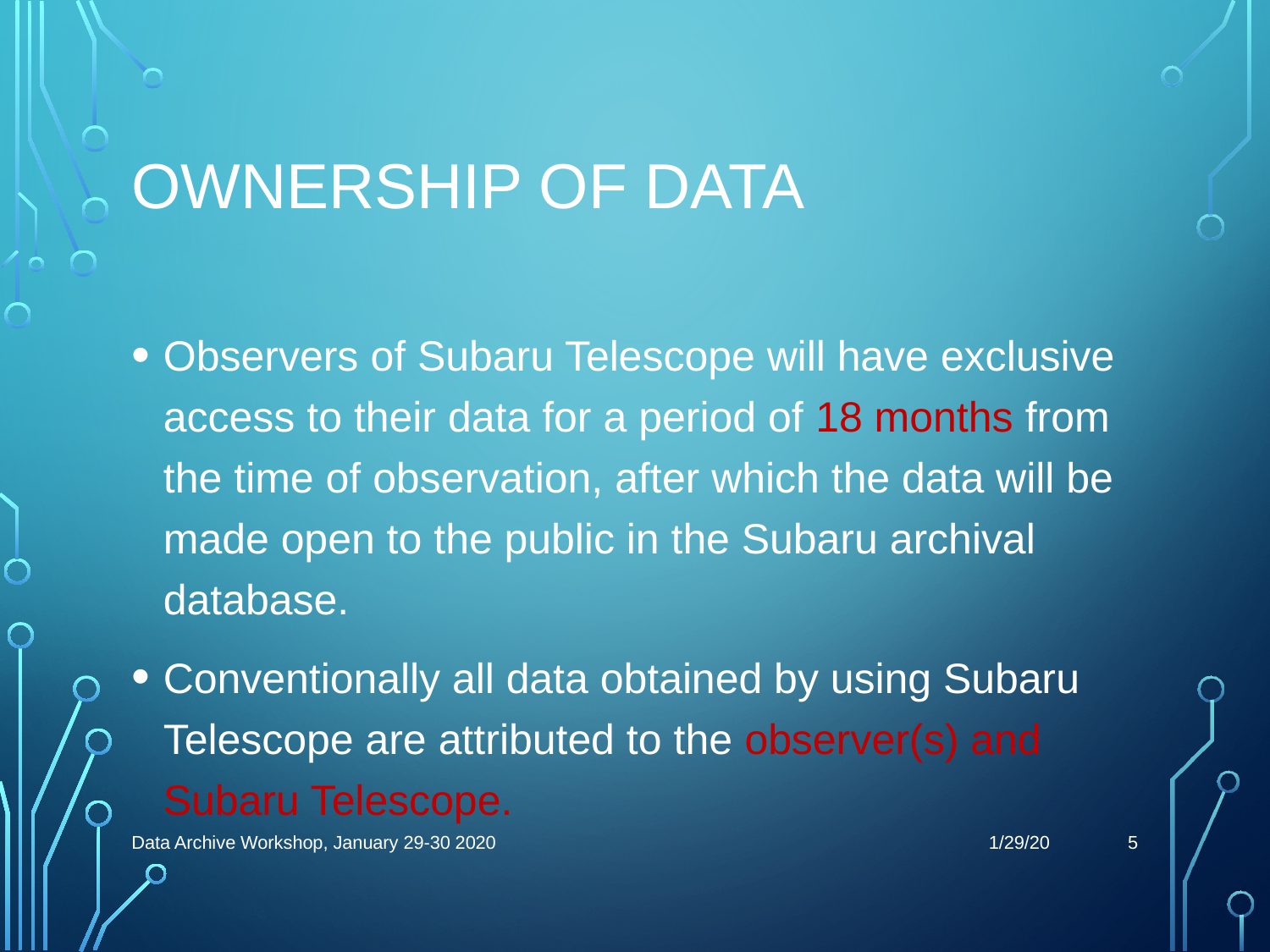

# Ownership of DATA
Observers of Subaru Telescope will have exclusive access to their data for a period of 18 months from the time of observation, after which the data will be made open to the public in the Subaru archival database.
Conventionally all data obtained by using Subaru Telescope are attributed to the observer(s) and Subaru Telescope.
5
Data Archive Workshop, January 29-30 2020
1/29/20